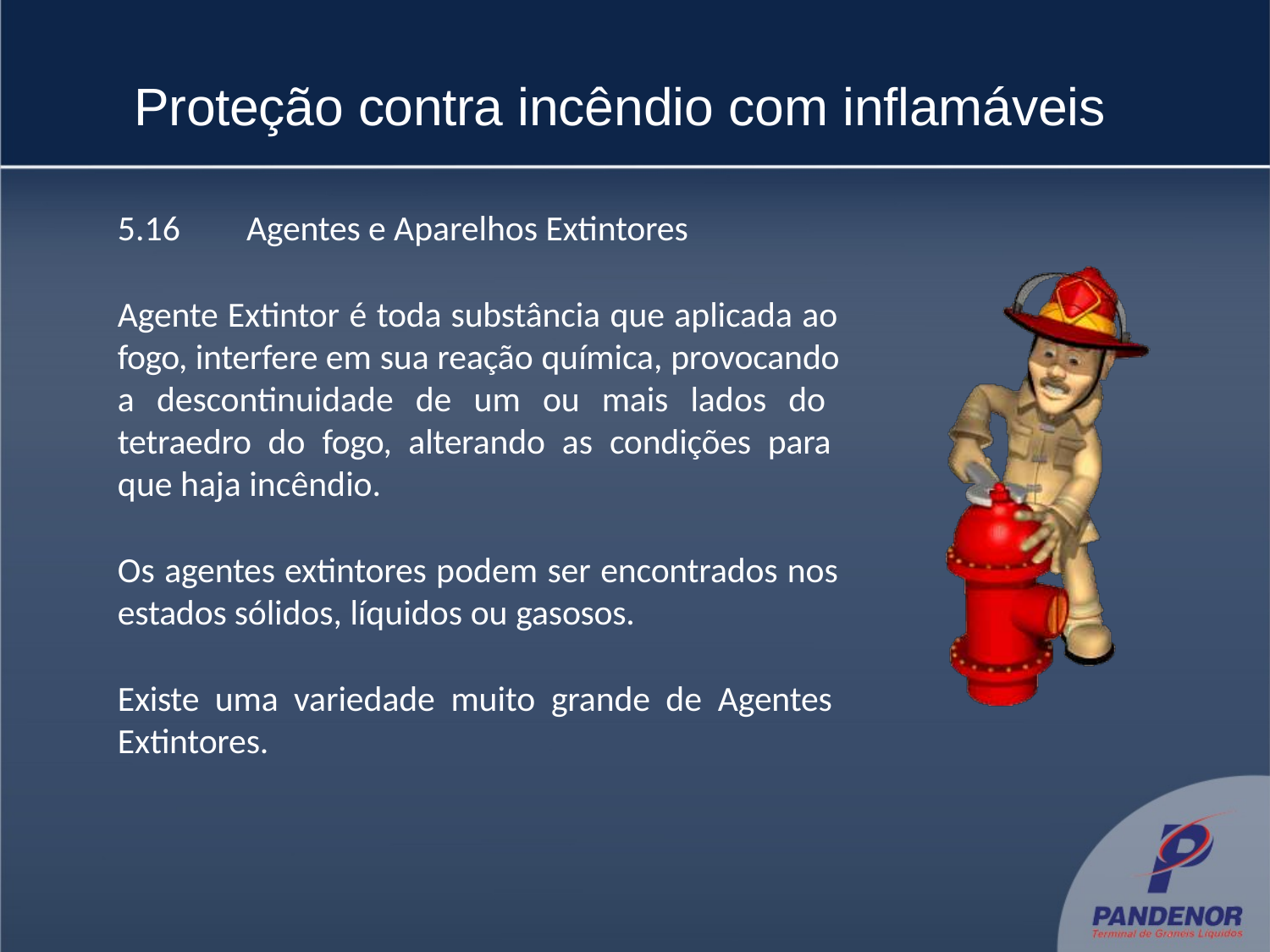

# Proteção contra incêndio com inflamáveis
5.16	Agentes e Aparelhos Extintores

Agente Extintor é toda substância que aplicada ao  fogo, interfere em sua reação química, provocando  a descontinuidade de um ou mais lados do  tetraedro do fogo, alterando as condições para  que haja incêndio.

Os agentes extintores podem ser encontrados nos  estados sólidos, líquidos ou gasosos.

Existe uma variedade muito grande de Agentes  Extintores.